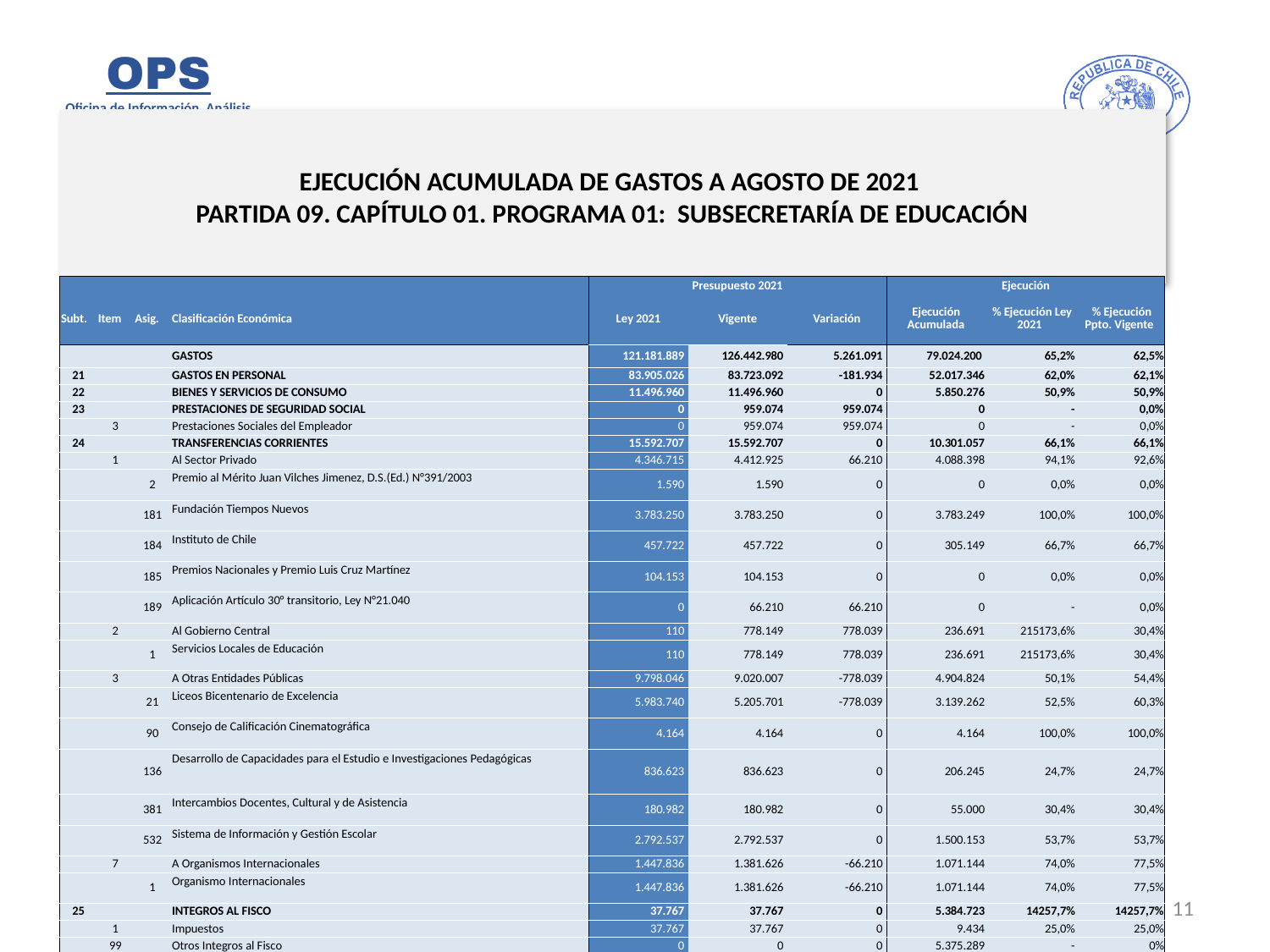

# EJECUCIÓN ACUMULADA DE GASTOS A AGOSTO DE 2021 PARTIDA 09. CAPÍTULO 01. PROGRAMA 01:  SUBSECRETARÍA DE EDUCACIÓN
en miles de pesos 2021                                                                                                                          …1 de 2
|  |  |  |  | Presupuesto 2021 |  |  | Ejecución |  |  |
| --- | --- | --- | --- | --- | --- | --- | --- | --- | --- |
| Subt. | Item | Asig. | Clasificación Económica | Ley 2021 | Vigente | Variación | Ejecución Acumulada | % Ejecución Ley 2021 | % Ejecución Ppto. Vigente |
|  |  |  | GASTOS | 121.181.889 | 126.442.980 | 5.261.091 | 79.024.200 | 65,2% | 62,5% |
| 21 |  |  | GASTOS EN PERSONAL | 83.905.026 | 83.723.092 | -181.934 | 52.017.346 | 62,0% | 62,1% |
| 22 |  |  | BIENES Y SERVICIOS DE CONSUMO | 11.496.960 | 11.496.960 | 0 | 5.850.276 | 50,9% | 50,9% |
| 23 |  |  | PRESTACIONES DE SEGURIDAD SOCIAL | 0 | 959.074 | 959.074 | 0 | - | 0,0% |
|  | 3 |  | Prestaciones Sociales del Empleador | 0 | 959.074 | 959.074 | 0 | - | 0,0% |
| 24 |  |  | TRANSFERENCIAS CORRIENTES | 15.592.707 | 15.592.707 | 0 | 10.301.057 | 66,1% | 66,1% |
|  | 1 |  | Al Sector Privado | 4.346.715 | 4.412.925 | 66.210 | 4.088.398 | 94,1% | 92,6% |
|  |  | 2 | Premio al Mérito Juan Vilches Jimenez, D.S.(Ed.) N°391/2003 | 1.590 | 1.590 | 0 | 0 | 0,0% | 0,0% |
|  |  | 181 | Fundación Tiempos Nuevos | 3.783.250 | 3.783.250 | 0 | 3.783.249 | 100,0% | 100,0% |
|  |  | 184 | Instituto de Chile | 457.722 | 457.722 | 0 | 305.149 | 66,7% | 66,7% |
|  |  | 185 | Premios Nacionales y Premio Luis Cruz Martínez | 104.153 | 104.153 | 0 | 0 | 0,0% | 0,0% |
|  |  | 189 | Aplicación Artículo 30° transitorio, Ley N°21.040 | 0 | 66.210 | 66.210 | 0 | - | 0,0% |
|  | 2 |  | Al Gobierno Central | 110 | 778.149 | 778.039 | 236.691 | 215173,6% | 30,4% |
|  |  | 1 | Servicios Locales de Educación | 110 | 778.149 | 778.039 | 236.691 | 215173,6% | 30,4% |
|  | 3 |  | A Otras Entidades Públicas | 9.798.046 | 9.020.007 | -778.039 | 4.904.824 | 50,1% | 54,4% |
|  |  | 21 | Liceos Bicentenario de Excelencia | 5.983.740 | 5.205.701 | -778.039 | 3.139.262 | 52,5% | 60,3% |
|  |  | 90 | Consejo de Calificación Cinematográfica | 4.164 | 4.164 | 0 | 4.164 | 100,0% | 100,0% |
|  |  | 136 | Desarrollo de Capacidades para el Estudio e Investigaciones Pedagógicas | 836.623 | 836.623 | 0 | 206.245 | 24,7% | 24,7% |
|  |  | 381 | Intercambios Docentes, Cultural y de Asistencia | 180.982 | 180.982 | 0 | 55.000 | 30,4% | 30,4% |
|  |  | 532 | Sistema de Información y Gestión Escolar | 2.792.537 | 2.792.537 | 0 | 1.500.153 | 53,7% | 53,7% |
|  | 7 |  | A Organismos Internacionales | 1.447.836 | 1.381.626 | -66.210 | 1.071.144 | 74,0% | 77,5% |
|  |  | 1 | Organismo Internacionales | 1.447.836 | 1.381.626 | -66.210 | 1.071.144 | 74,0% | 77,5% |
| 25 |  |  | INTEGROS AL FISCO | 37.767 | 37.767 | 0 | 5.384.723 | 14257,7% | 14257,7% |
|  | 1 |  | Impuestos | 37.767 | 37.767 | 0 | 9.434 | 25,0% | 25,0% |
|  | 99 |  | Otros Integros al Fisco | 0 | 0 | 0 | 5.375.289 | - | 0% |
| 29 |  |  | ADQUISICIÓN DE ACTIVOS NO FINANCIEROS | 2.226.521 | 2.226.521 | 0 | 611.051 | 27,4% | 27,4% |
|  | 4 |  | Mobiliario y Otros | 81.675 | 81.675 | 0 | 37.383 | 45,8% | 45,8% |
|  | 5 |  | Máquinas y Equipos | 1.006.277 | 1.006.277 | 0 | 37.505 | 3,7% | 3,7% |
|  | 6 |  | Equipos Informáticos | 281.188 | 281.188 | 0 | 33.665 | 12,0% | 12,0% |
|  | 7 |  | Programas Informáticos | 857.381 | 857.381 | 0 | 502.498 | 58,6% | 58,6% |
11